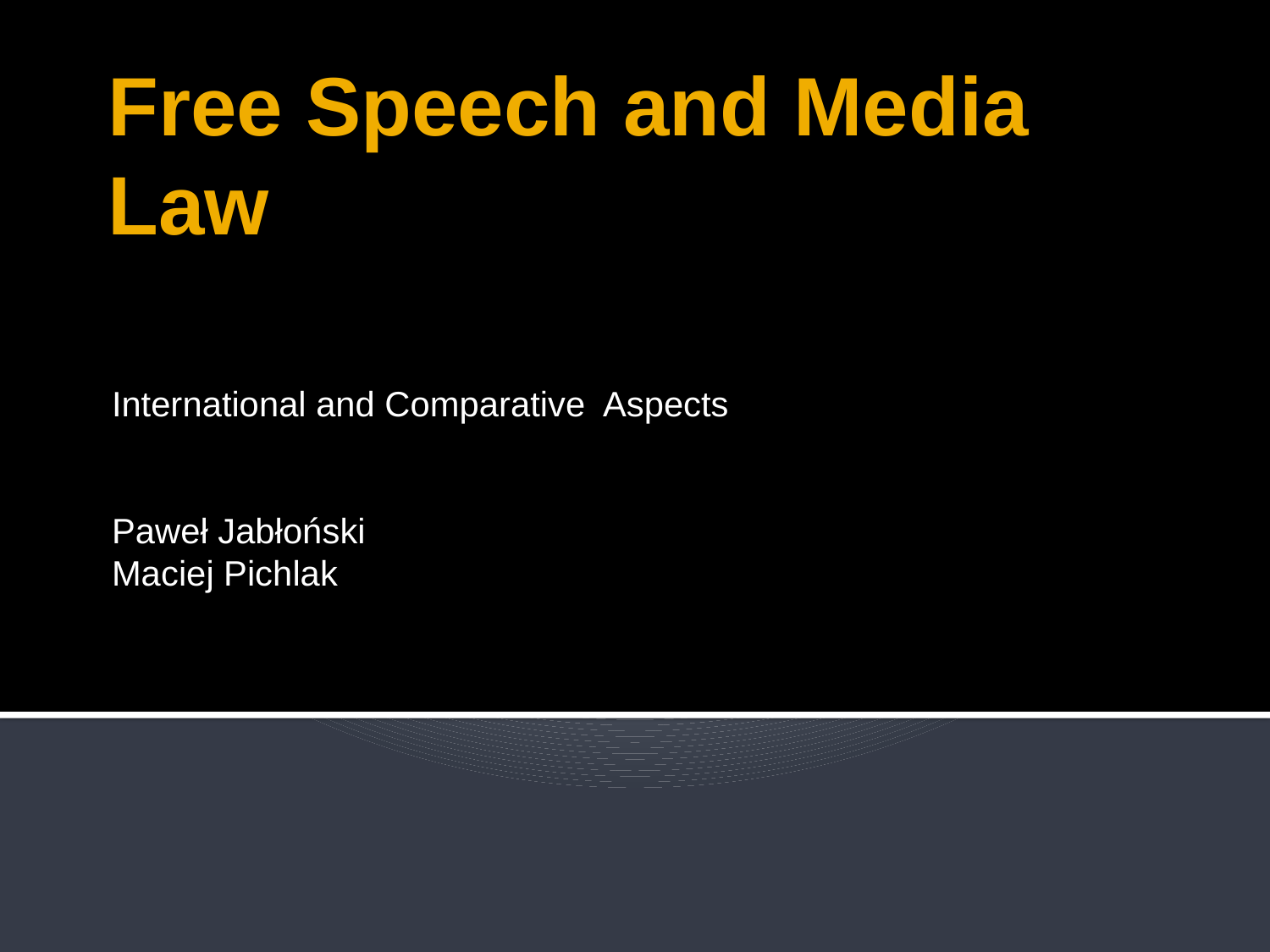

# Free Speech and Media Law
International and Comparative  Aspects

Paweł Jabłoński
Maciej Pichlak